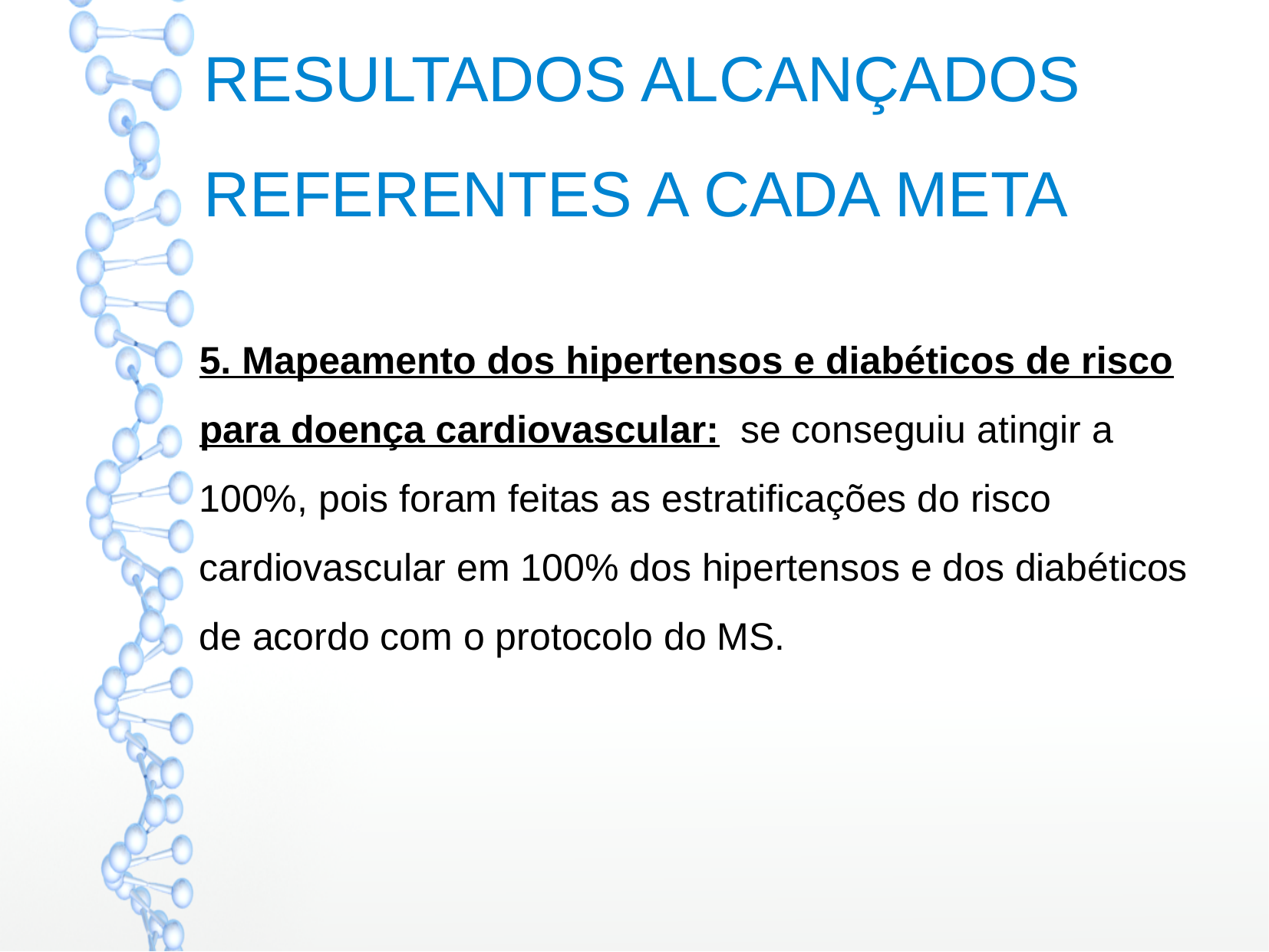

RESULTADOS ALCANÇADOS REFERENTES A CADA META
5. Mapeamento dos hipertensos e diabéticos de risco para doença cardiovascular:  se conseguiu atingir a 100%, pois foram feitas as estratificações do risco cardiovascular em 100% dos hipertensos e dos diabéticos de acordo com o protocolo do MS.